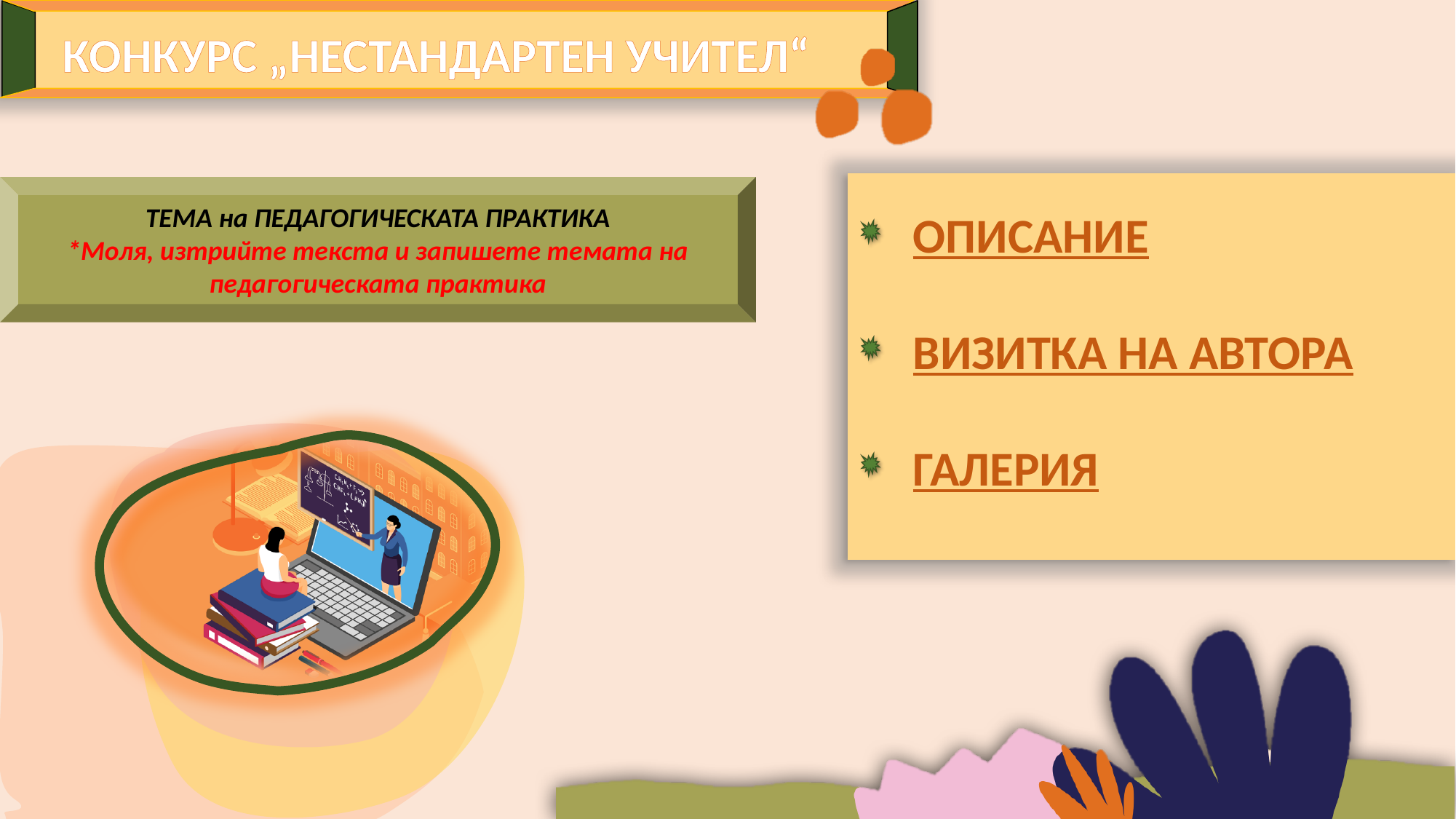

ОПИСАНИЕ

ВИЗИТКА НА АВТОРА

ГАЛЕРИЯ

ТЕМА на ПЕДАГОГИЧЕСКАТА ПРАКТИКА
*Моля, изтрийте текста и запишете темата на педагогическата практика